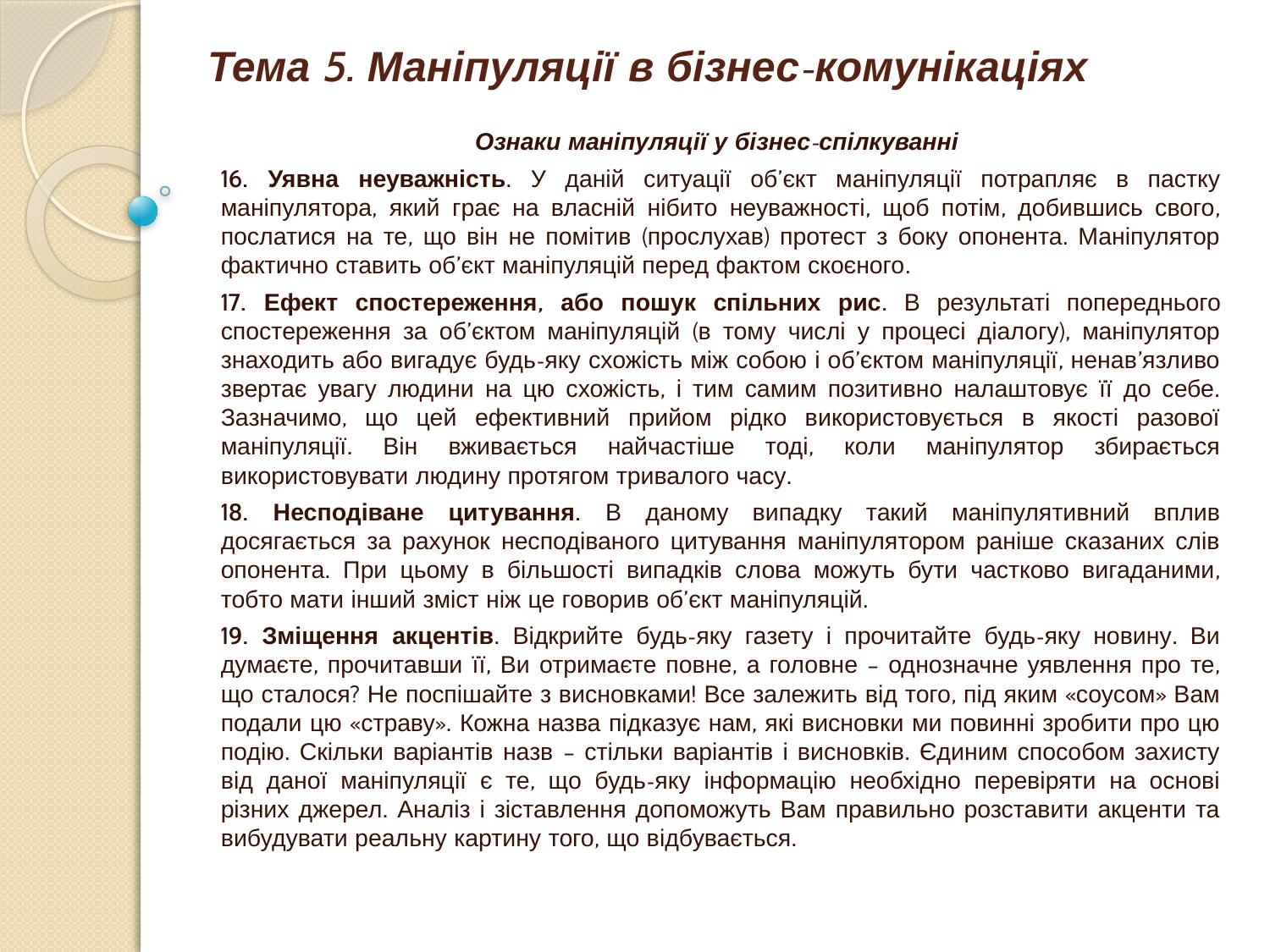

# Тема 5. Маніпуляції в бізнес-комунікаціях
Ознаки маніпуляції у бізнес-спілкуванні
16. Уявна неуважність. У даній ситуації об’єкт маніпуляції потрапляє в пастку маніпулятора, який грає на власній нібито неуважності, щоб потім, добившись свого, послатися на те, що він не помітив (прослухав) протест з боку опонента. Маніпулятор фактично ставить об’єкт маніпуляцій перед фактом скоєного.
17. Ефект спостереження, або пошук спільних рис. В результаті попереднього спостереження за об’єктом маніпуляцій (в тому числі у процесі діалогу), маніпулятор знаходить або вигадує будь-яку схожість між собою і об’єктом маніпуляції, ненав’язливо звертає увагу людини на цю схожість, і тим самим позитивно налаштовує її до себе. Зазначимо, що цей ефективний прийом рідко використовується в якості разової маніпуляції. Він вживається найчастіше тоді, коли маніпулятор збирається використовувати людину протягом тривалого часу.
18. Несподіване цитування. В даному випадку такий маніпулятивний вплив досягається за рахунок несподіваного цитування маніпулятором раніше сказаних слів опонента. При цьому в більшості випадків слова можуть бути частково вигаданими, тобто мати інший зміст ніж це говорив об’єкт маніпуляцій.
19. Зміщення акцентів. Відкрийте будь-яку газету і прочитайте будь-яку новину. Ви думаєте, прочитавши її, Ви отримаєте повне, а головне – однозначне уявлення про те, що сталося? Не поспішайте з висновками! Все залежить від того, під яким «соусом» Вам подали цю «страву». Кожна назва підказує нам, які висновки ми повинні зробити про цю подію. Скільки варіантів назв – стільки варіантів і висновків. Єдиним способом захисту від даної маніпуляції є те, що будь-яку інформацію необхідно перевіряти на основі різних джерел. Аналіз і зіставлення допоможуть Вам правильно розставити акценти та вибудувати реальну картину того, що відбувається.